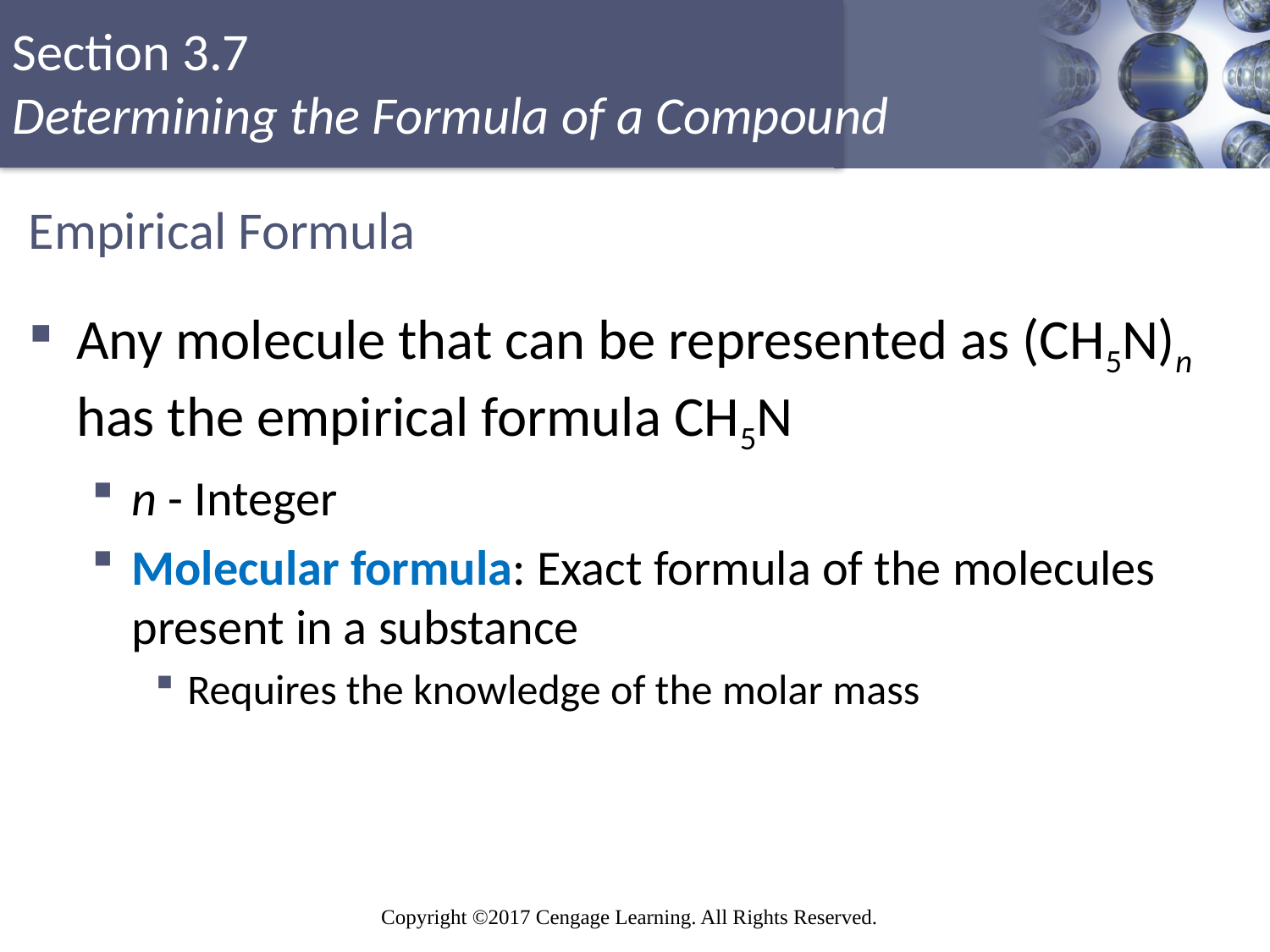

# Empirical Formula
Any molecule that can be represented as (CH5N)n has the empirical formula CH5N
n - Integer
Molecular formula: Exact formula of the molecules present in a substance
Requires the knowledge of the molar mass
Copyright © Cengage Learning. All rights reserved
56